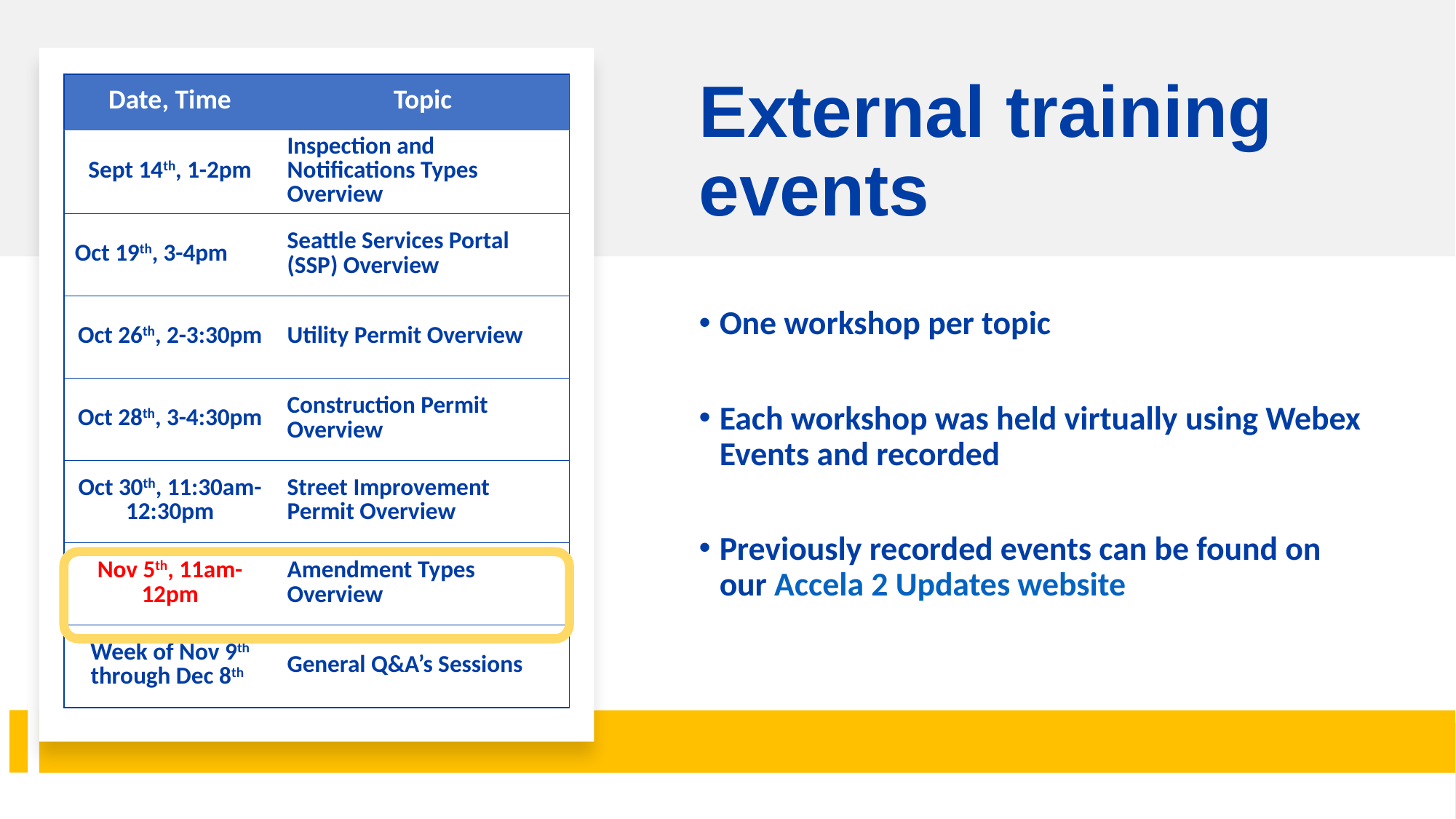

# External training events

| Date, Time | Topic |
| --- | --- |
| Sept 14th, 1-2pm | Inspection and Notifications Types Overview |
| Oct 19th, 3-4pm | Seattle Services Portal (SSP) Overview |
| Oct 26th, 2-3:30pm | Utility Permit Overview |
| Oct 28th, 3-4:30pm | Construction Permit Overview |
| Oct 30th, 11:30am-12:30pm | Street Improvement Permit Overview |
| Nov 5th, 11am-12pm | Amendment Types Overview |
| Week of Nov 9th through Dec 8th | General Q&A’s Sessions |
One workshop per topic

Each workshop was held virtually using Webex Events and recorded

Previously recorded events can be found on our Accela 2 Updates website